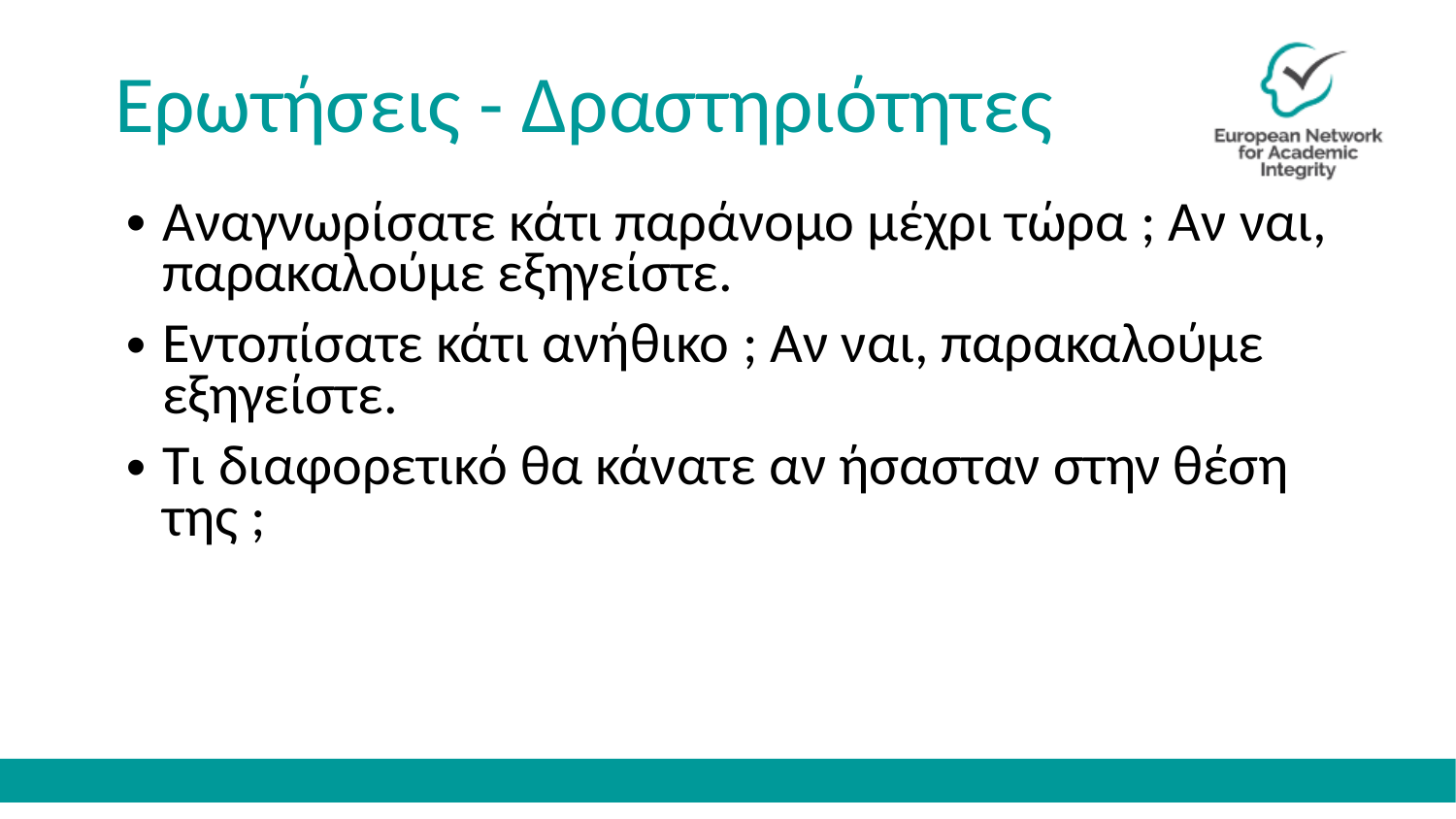

# Ερωτήσεις - Δραστηριότητες
Αναγνωρίσατε κάτι παράνομο μέχρι τώρα ; Αν ναι, παρακαλούμε εξηγείστε.
Εντοπίσατε κάτι ανήθικο ; Αν ναι, παρακαλούμε εξηγείστε.
Τι διαφορετικό θα κάνατε αν ήσασταν στην θέση της ;